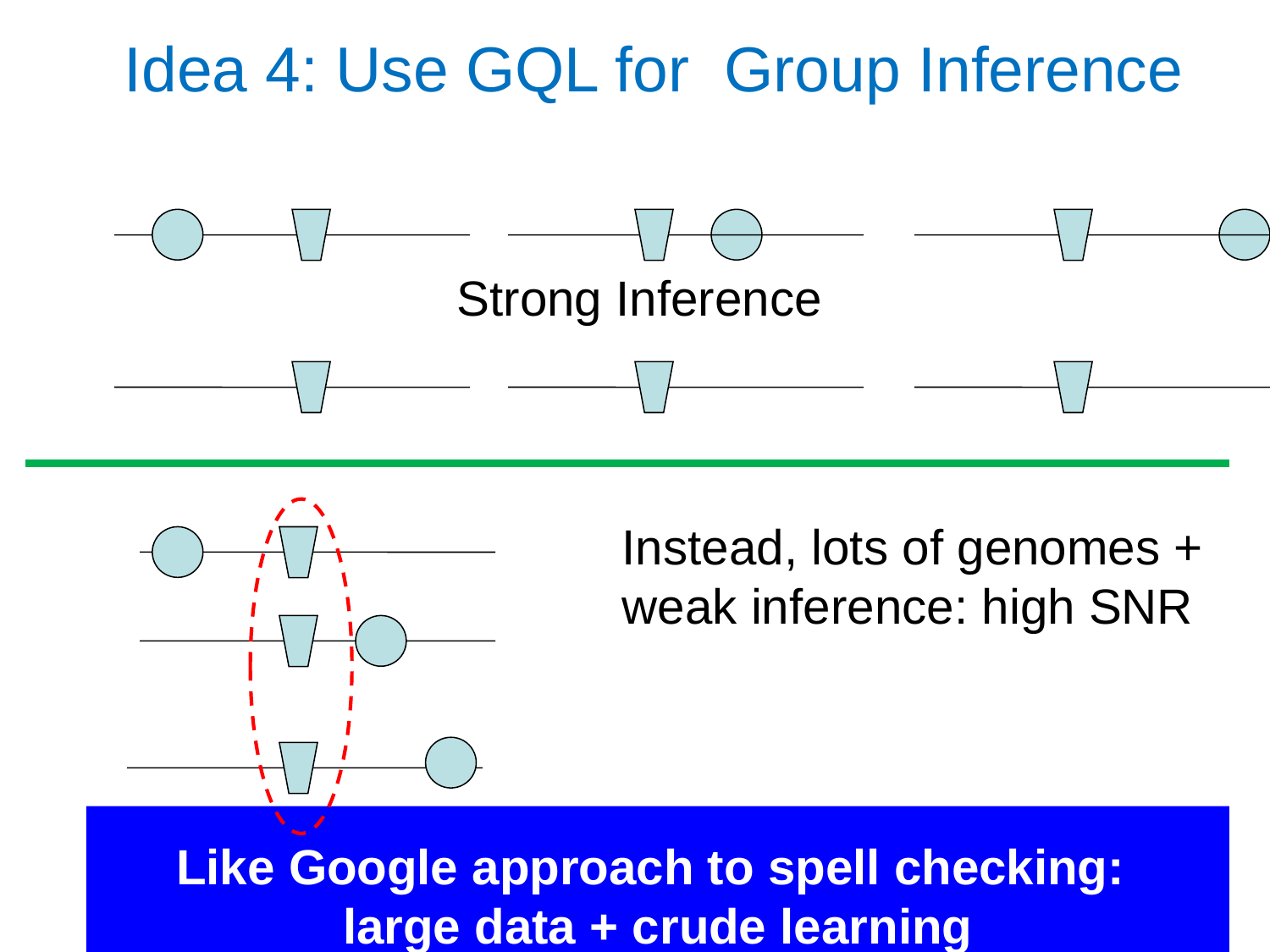

# Idea 4: Use GQL for  Group Inference

Strong Inference

Instead, lots of genomes + weak inference: high SNR

Like Google approach to spell checking:
large data + crude learning